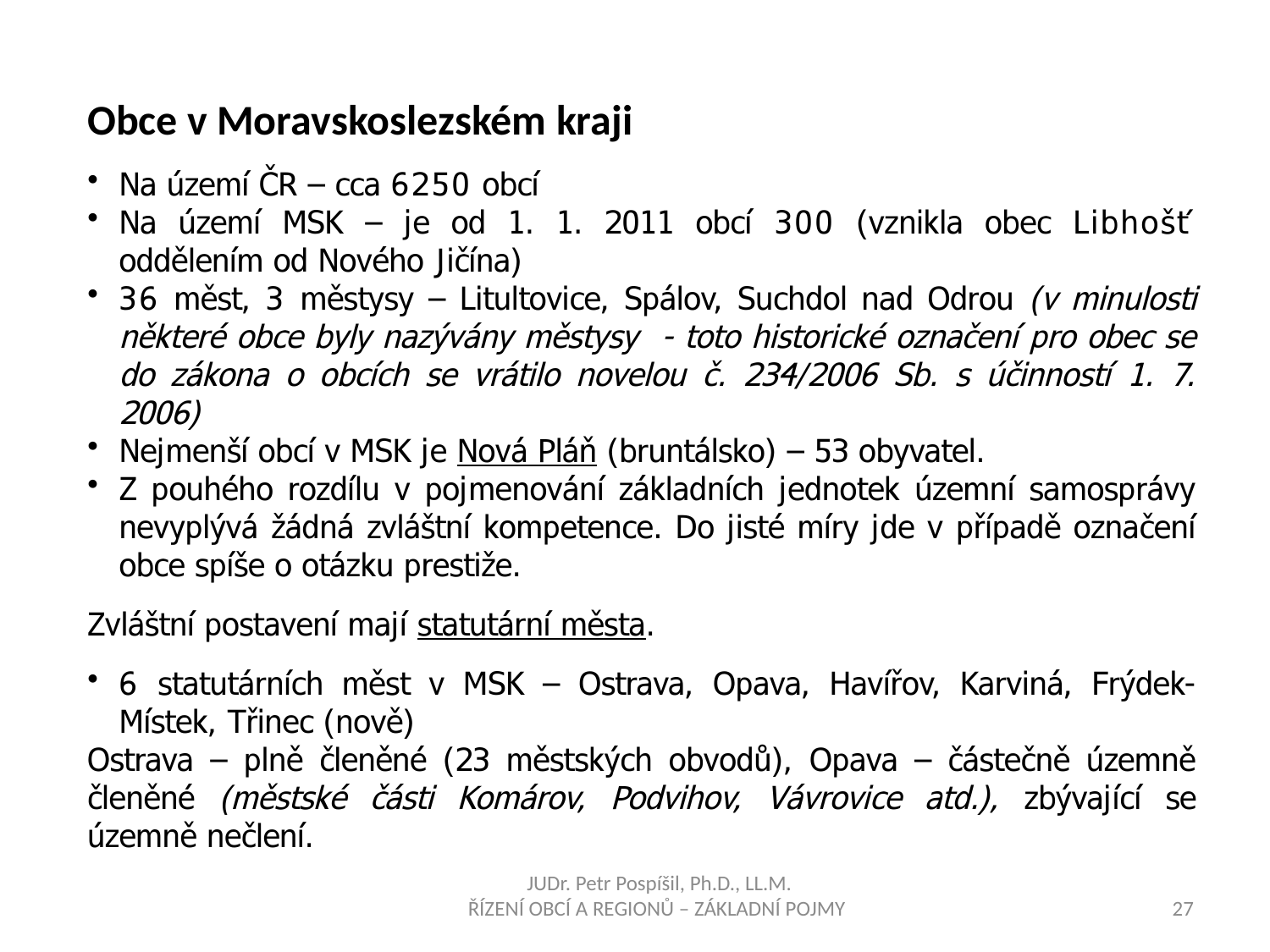

Obce v Moravskoslezském kraji

Na území ČR – cca 6250 obcí
Na území MSK – je od 1. 1. 2011 obcí 300 (vznikla obec Libhošť oddělením od Nového Jičína)
36 měst, 3 městysy – Litultovice, Spálov, Suchdol nad Odrou (v minulosti některé obce byly nazývány městysy  - toto historické označení pro obec se do zákona o obcích se vrátilo novelou č. 234/2006 Sb. s účinností 1. 7. 2006)
Nejmenší obcí v MSK je Nová Pláň (bruntálsko) – 53 obyvatel.
Z pouhého rozdílu v pojmenování základních jednotek územní samosprávy nevyplývá žádná zvláštní kompetence. Do jisté míry jde v případě označení obce spíše o otázku prestiže.

Zvláštní postavení mají statutární města.

6 statutárních měst v MSK – Ostrava, Opava, Havířov, Karviná, Frýdek-Místek, Třinec (nově)
Ostrava – plně členěné (23 městských obvodů), Opava – částečně územně členěné (městské části Komárov, Podvihov, Vávrovice atd.), zbývající se územně nečlení.
JUDr. Petr Pospíšil, Ph.D., LL.M.
ŘÍZENÍ OBCÍ A REGIONŮ – ZÁKLADNÍ POJMY

27